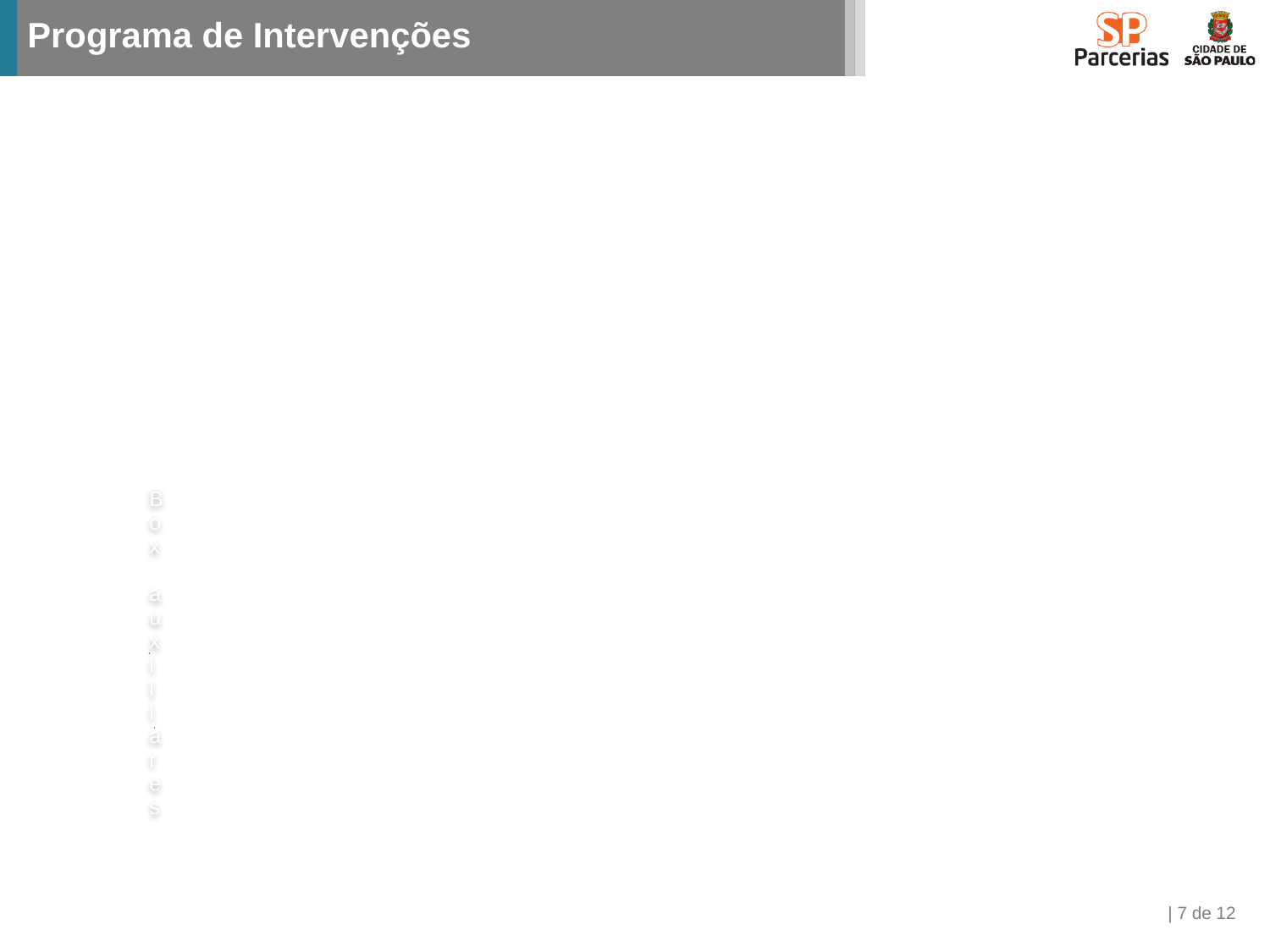

# Programa de Intervenções
Box auxiliares
| 7 de 12